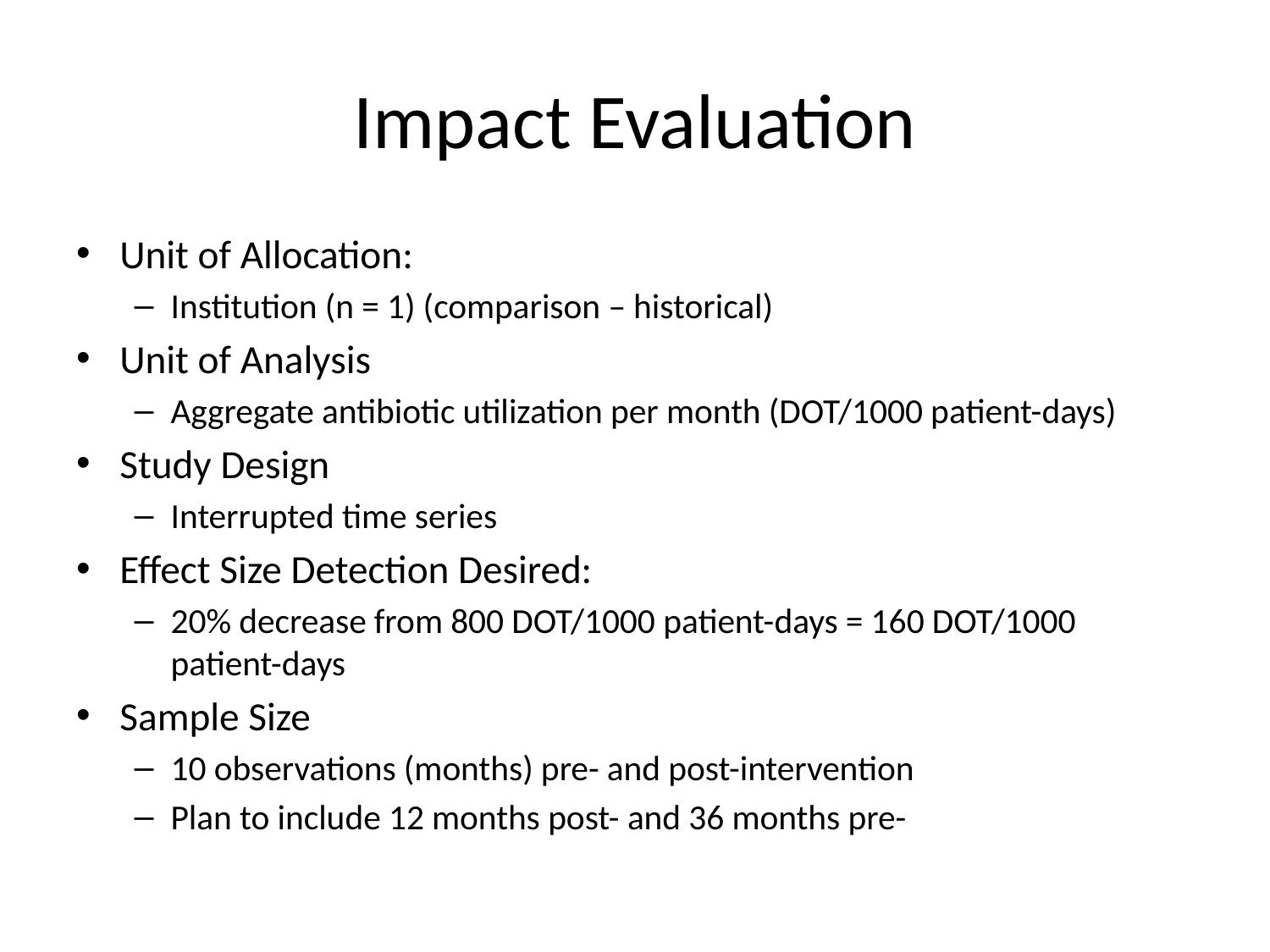

# Impact Evaluation
Unit of Allocation:
Institution (n = 1) (comparison – historical)
Unit of Analysis
Aggregate antibiotic utilization per month (DOT/1000 patient-days)
Study Design
Interrupted time series
Effect Size Detection Desired:
20% decrease from 800 DOT/1000 patient-days = 160 DOT/1000 patient-days
Sample Size
10 observations (months) pre- and post-intervention
Plan to include 12 months post- and 36 months pre-